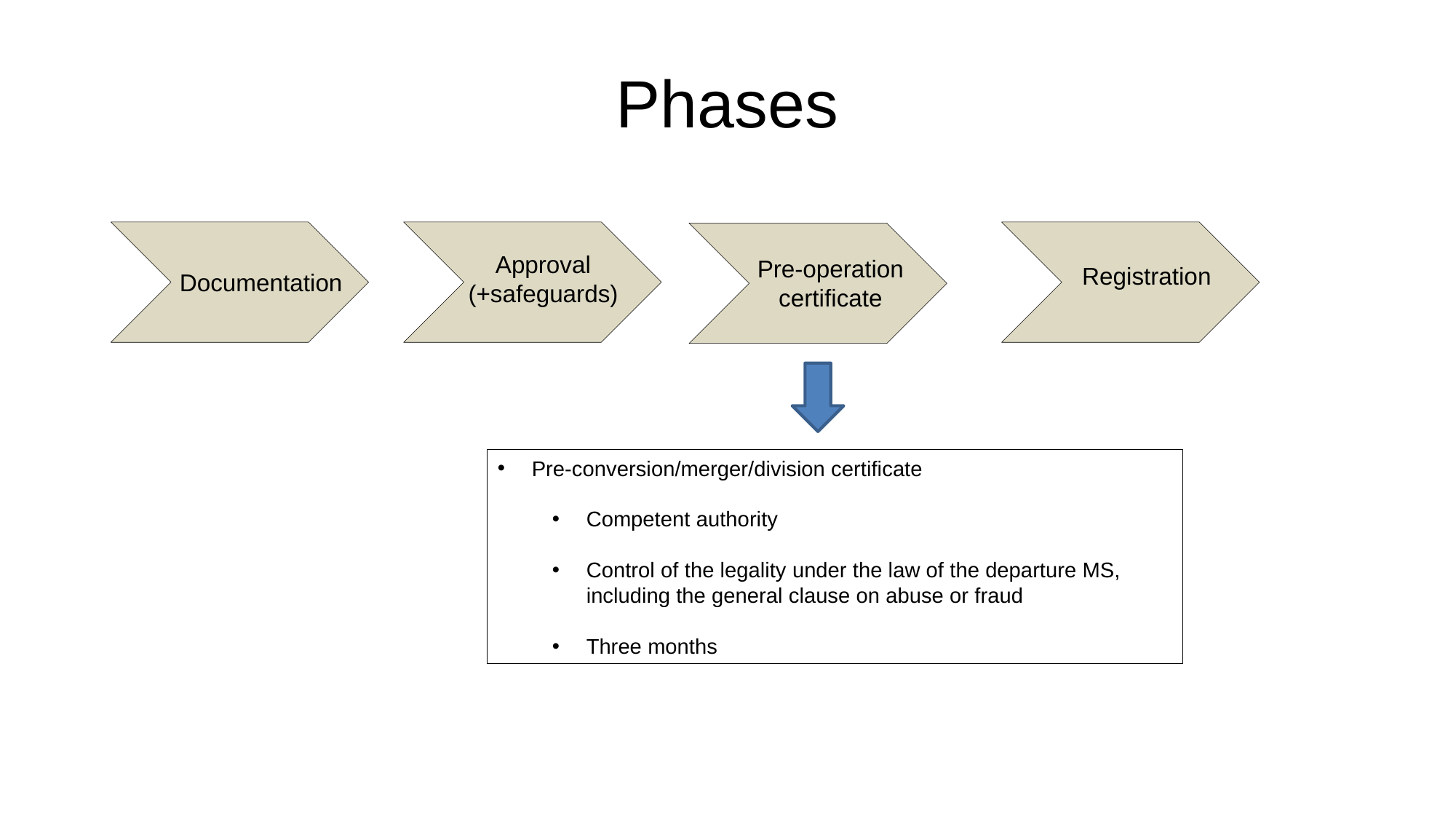

# Phases

Approval
(+safeguards)
Pre-operation
certificate
Registration
Documentation

Pre-conversion/merger/division certificate

Competent authority

Control of the legality under the law of the departure MS, including the general clause on abuse or fraud

Three months